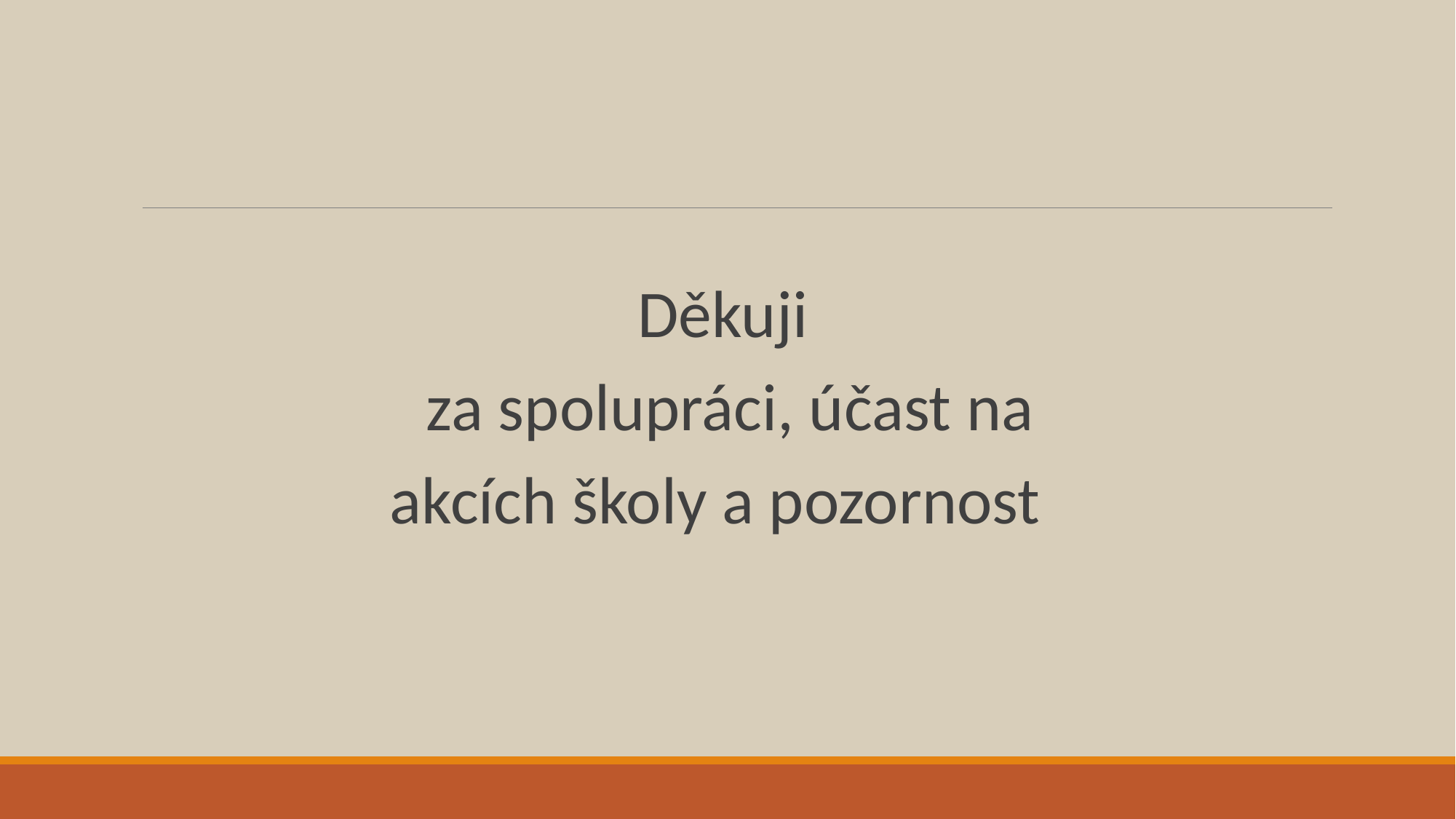

Děkuji
 za spolupráci, účast na
akcích školy a pozornost